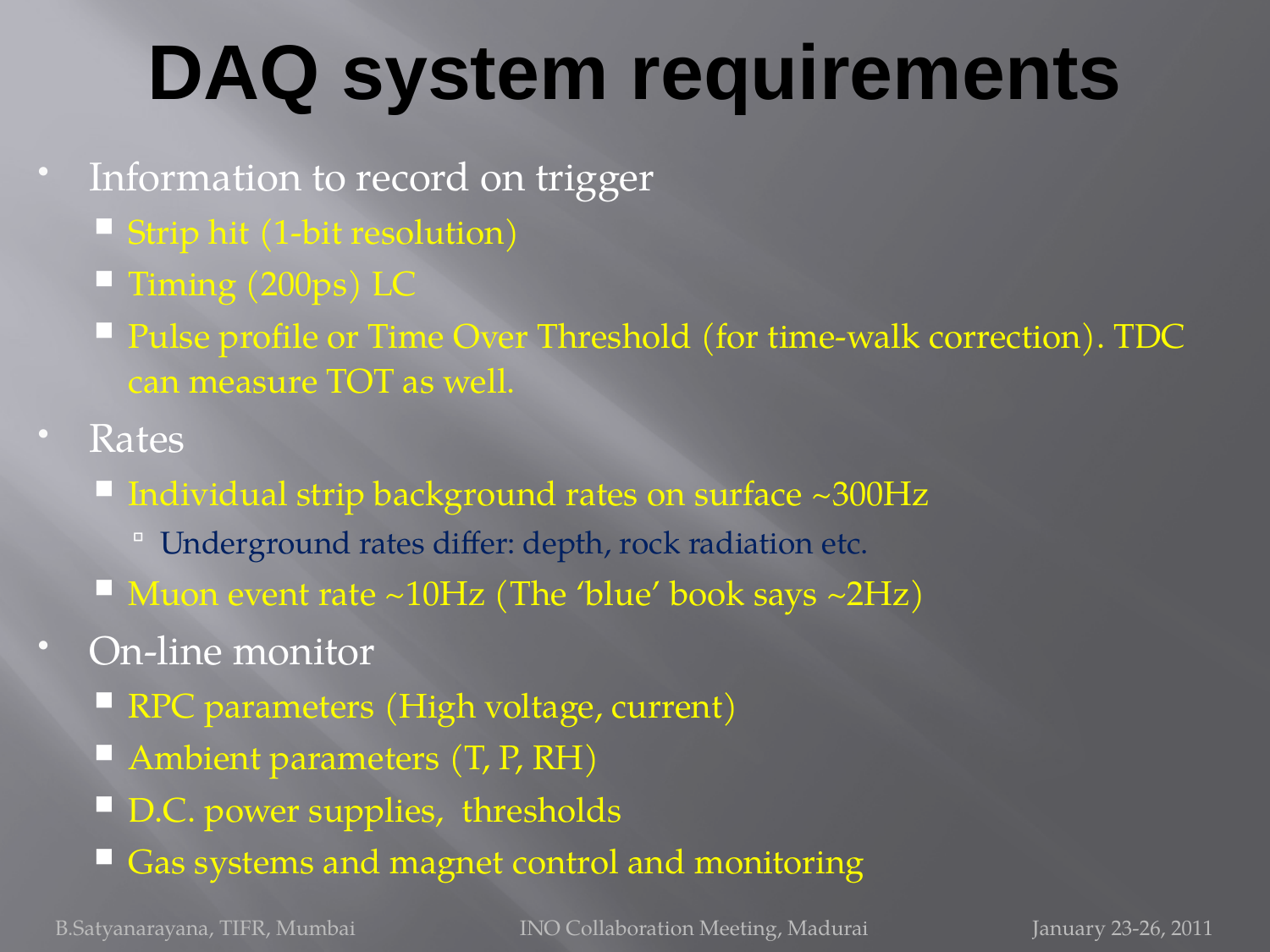

# DAQ system requirements
Information to record on trigger
Strip hit (1-bit resolution)
Timing (200ps) LC
Pulse profile or Time Over Threshold (for time-walk correction). TDC can measure TOT as well.
Rates
Individual strip background rates on surface ~300Hz
Underground rates differ: depth, rock radiation etc.
Muon event rate ~10Hz (The ‘blue’ book says ~2Hz)
On-line monitor
RPC parameters (High voltage, current)
Ambient parameters (T, P, RH)
D.C. power supplies,  thresholds
Gas systems and magnet control and monitoring

B.Satyanarayana, TIFR, Mumbai                               INO Collaboration Meeting, Madurai                               January 23-26, 2011